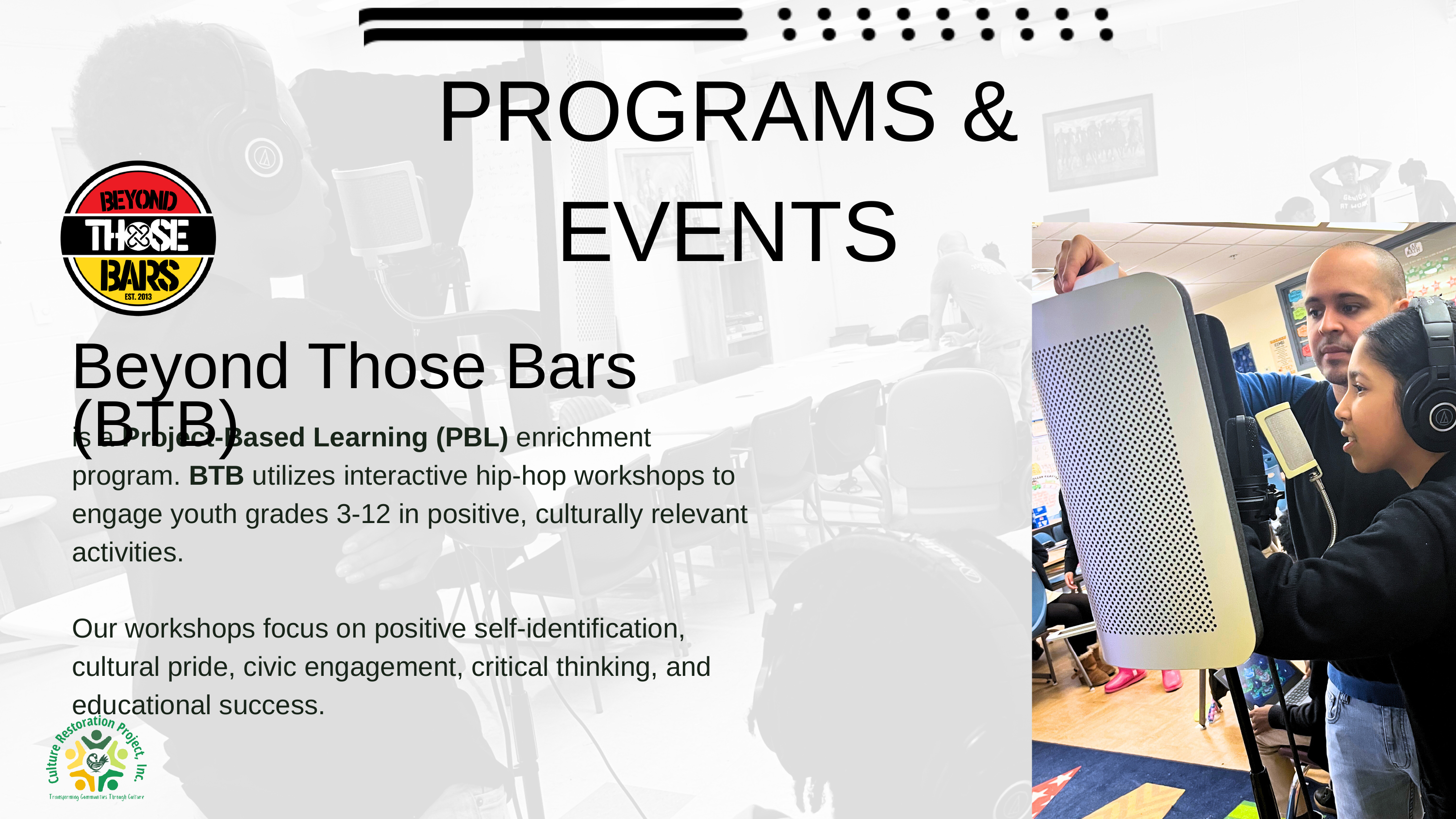

PROGRAMS & EVENTS

Beyond Those Bars (BTB)
is a Project-Based Learning (PBL) enrichment program. BTB utilizes interactive hip-hop workshops to engage youth grades 3-12 in positive, culturally relevant activities.

Our workshops focus on positive self-identification, cultural pride, civic engagement, critical thinking, and educational success.